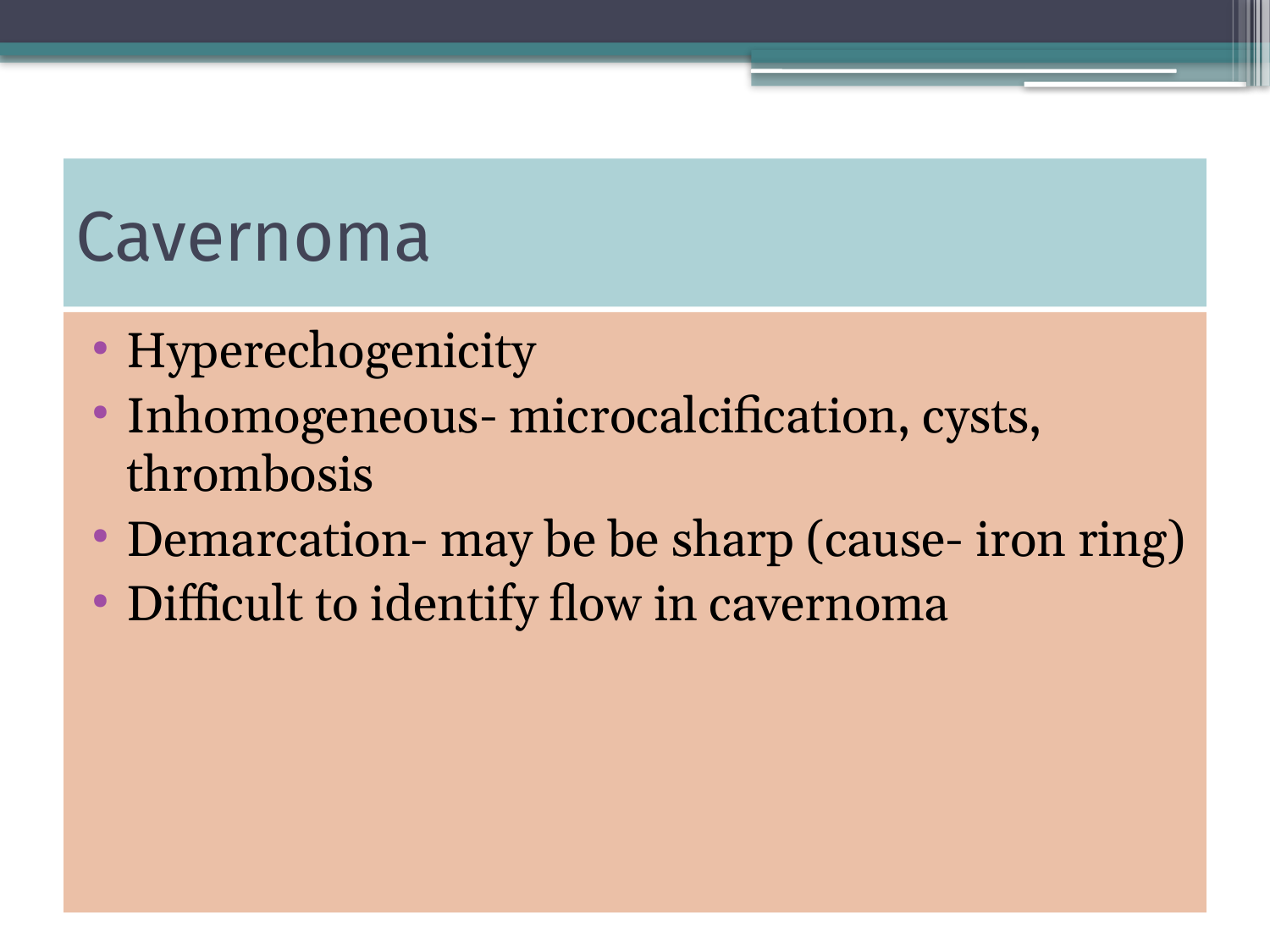

# Cavernoma
Hyperechogenicity
Inhomogeneous- microcalcification, cysts, thrombosis
Demarcation- may be be sharp (cause- iron ring)
Difficult to identify flow in cavernoma